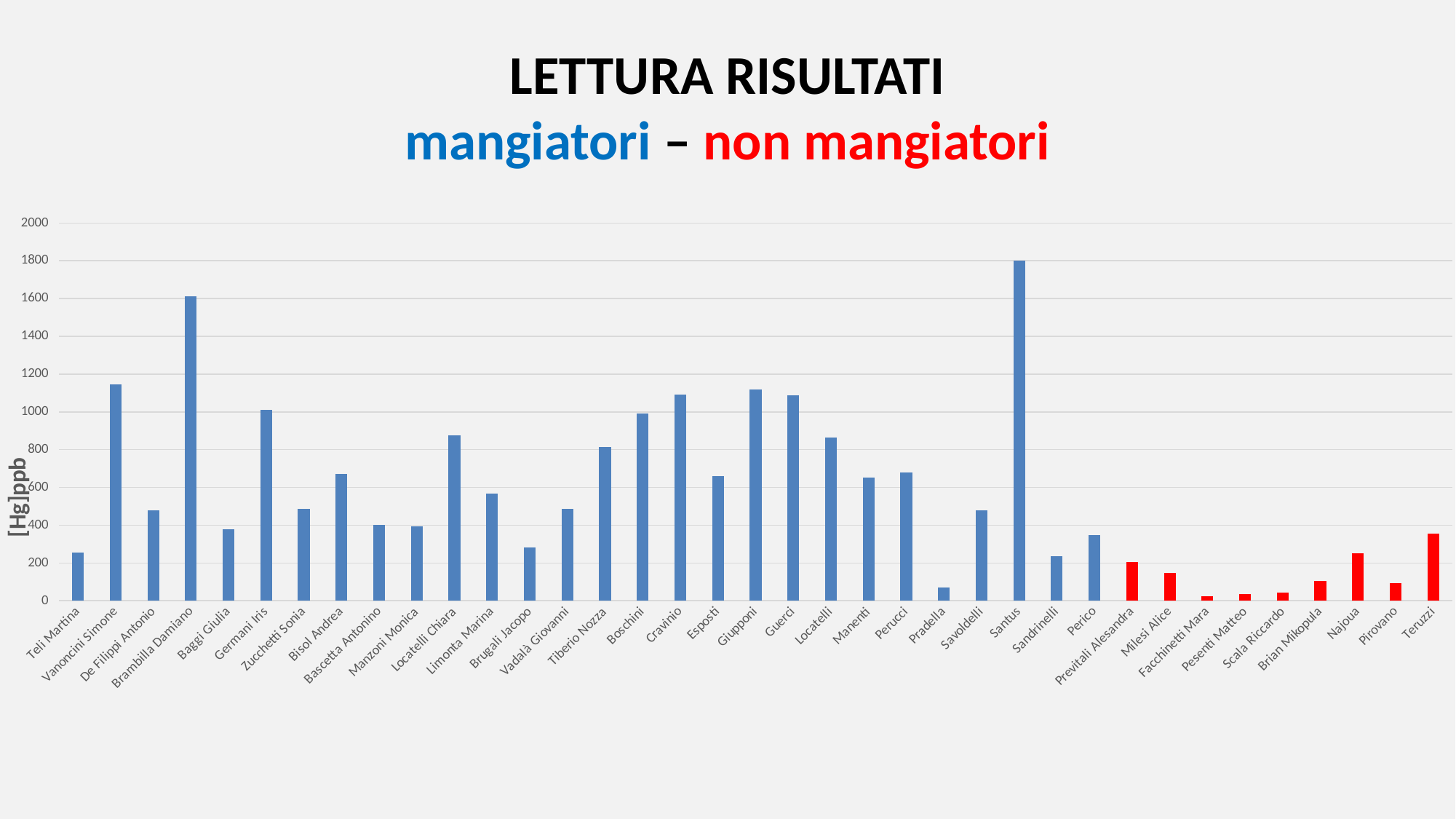

LETTURA RISULTATI
mangiatori – non mangiatori

### Chart

| Category | [Hg] ppb |
|---|---|
| Teli Martina | 256.1440000000001 |
| Vanoncini Simone | 1147.585 |
| De Filippi Antonio | 477.22699999999975 |
| Brambilla Damiano | 1613.8799999999999 |
| Baggi Giulia | 379.0675 |
| Germani Iris | 1011.7280000000002 |
| Zucchetti Sonia | 486.8969999999999 |
| Bisol Andrea | 672.8354999999998 |
| Bascetta Antonino | 401.0605 |
| Manzoni Monica | 395.6745 |
| Locatelli Chiara | 875.088 |
| Limonta Marina | 569.097 |
| Brugali Jacopo | 280.379 |
| Vadalà Giovanni | 488.2354999999999 |
| Tiberio Nozza | 815.3589999999998 |
| Boschini | 991.0585 |
| Cravinio | 1090.565 |
| Esposti | 659.0635 |
| Giupponi | 1120.12 |
| Guerci | 1089.512 |
| Locatelli | 865.2674999999998 |
| Manenti | 651.016 |
| Perucci | 677.4705 |
| Pradella | 71.80045 |
| Savoldelli | 477.95049999999986 |
| Santus | 1802.335 |
| Sandrinelli | 237.135 |
| Perico | 347.85 |
| Previtali Alesandra | 203.911 |
| Milesi Alice | 145.7065 |
| Facchinetti Mara | 22.92235 |
| Pesenti Matteo | 34.9553 |
| Scala Riccardo | 45.014869999999995 |
| Brian Mikopula | 106.3165 |
| Najoua | 252.73449999999997 |
| Pirovano | 93.45775 |
| Teruzzi | 355.2329999999999 |